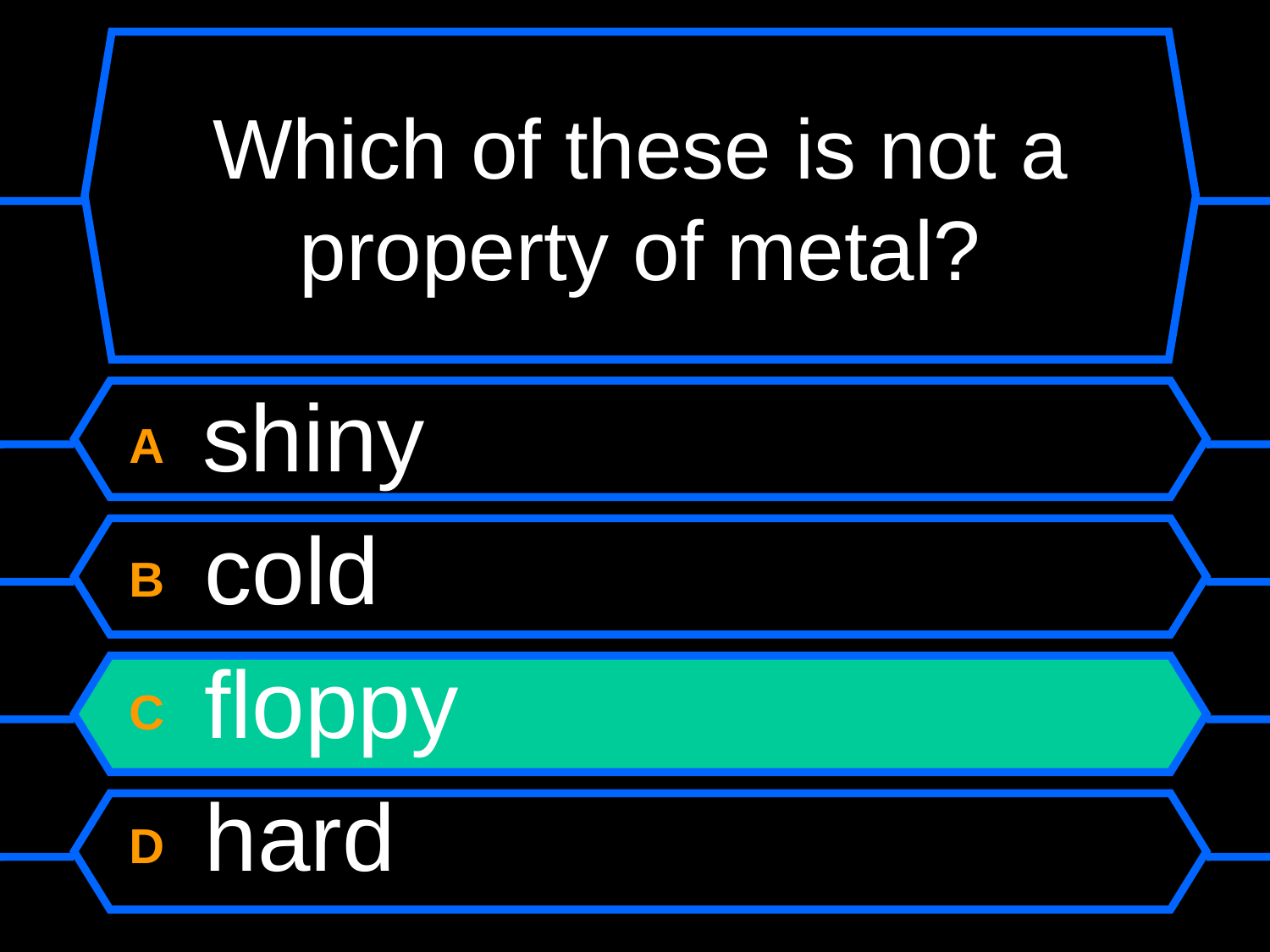

# Which of these is not a property of metal?

A  shiny
B  cold
C  floppy
D  hard